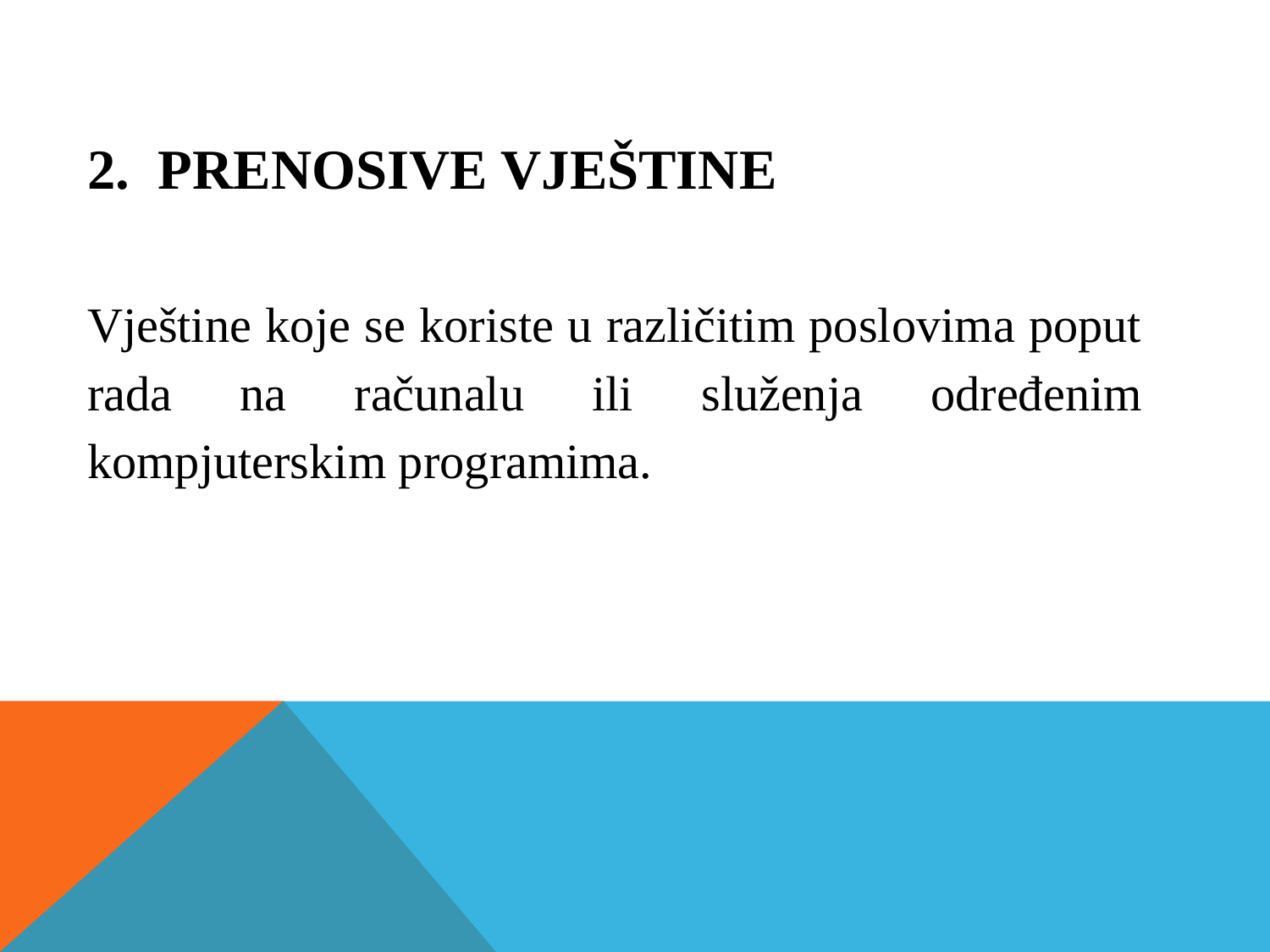

2.  PRENOSIVE VJEŠTINE

Vještine koje se koriste u različitim poslovima poput rada na računalu ili služenja određenim kompjuterskim programima.